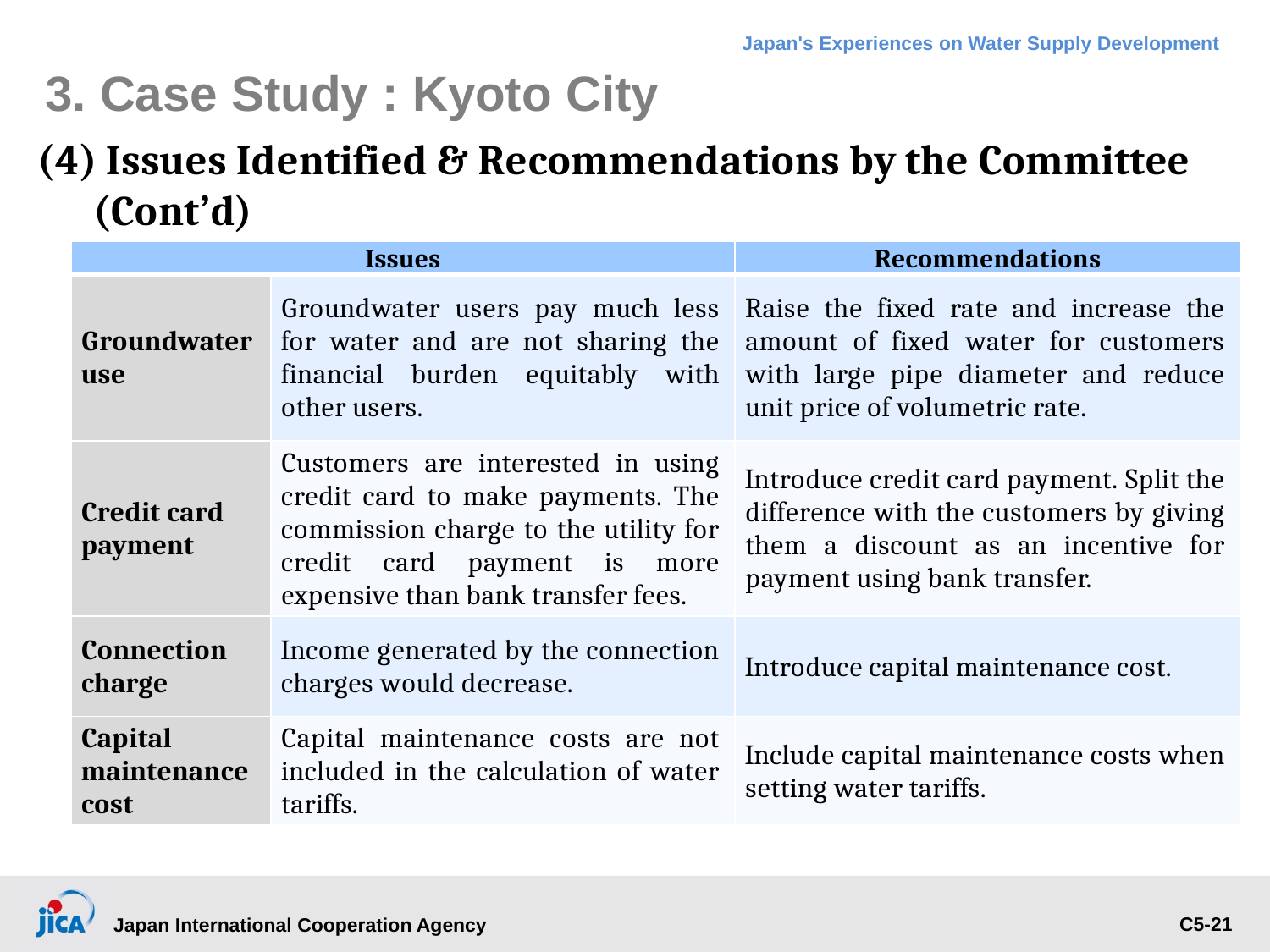

# 3. Case Study : Kyoto City
(4) Issues Identified & Recommendations by the Committee
      (Cont’d)
| Issues |  | Recommendations |
| --- | --- | --- |
| Groundwater use | Groundwater users pay much less for water and are not sharing the financial burden equitably with other users. | Raise the fixed rate and increase the amount of fixed water for customers with large pipe diameter and reduce unit price of volumetric rate. |
| Credit card payment | Customers are interested in using credit card to make payments. The commission charge to the utility for credit card payment is more expensive than bank transfer fees. | Introduce credit card payment. Split the difference with the customers by giving them a discount as an incentive for payment using bank transfer. |
| Connection charge | Income generated by the connection charges would decrease. | Introduce capital maintenance cost. |
| Capital maintenance cost | Capital maintenance costs are not included in the calculation of water tariffs. | Include capital maintenance costs when setting water tariffs. |